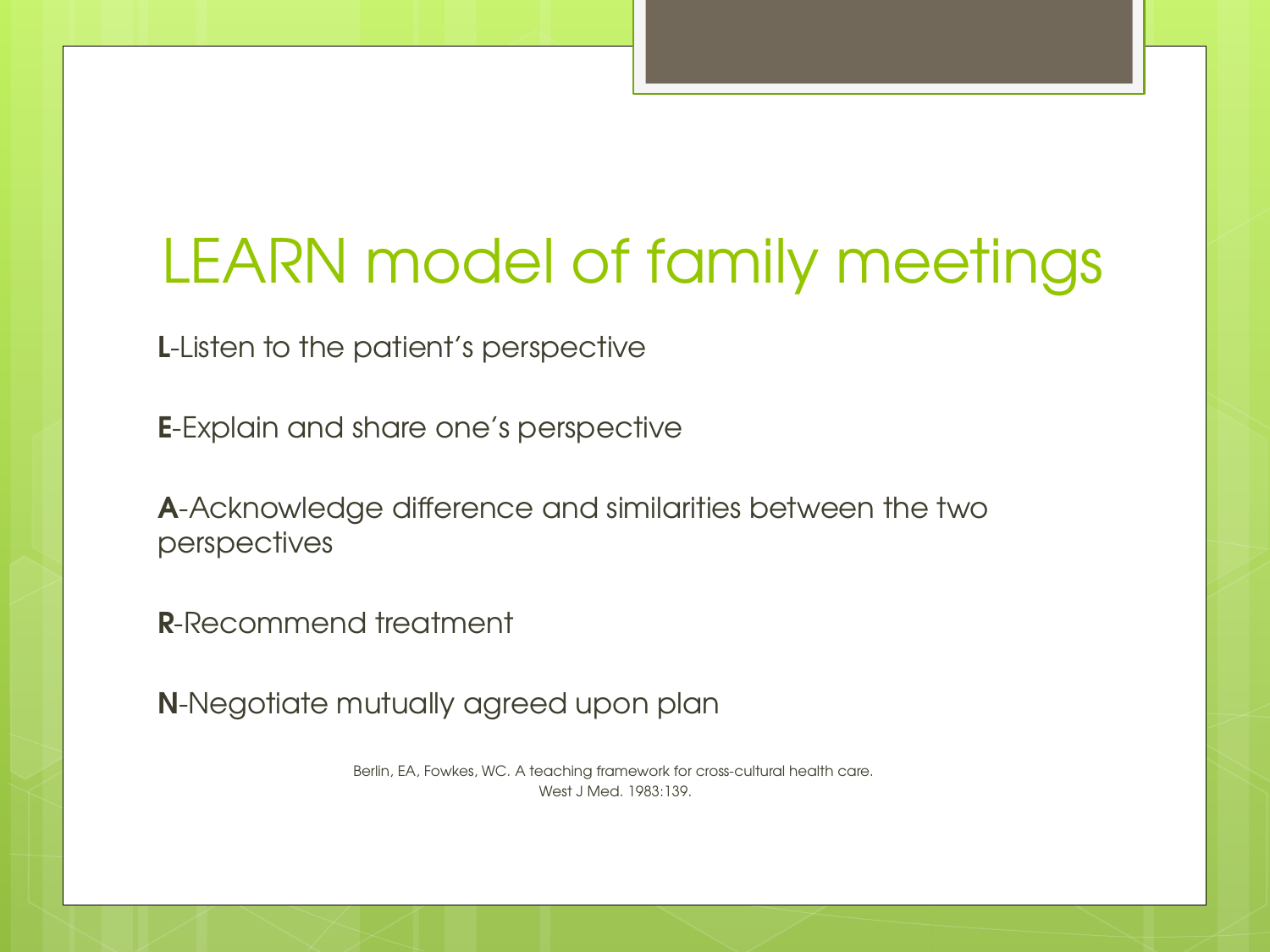

# LEARN model of family meetings
L-Listen to the patient’s perspective

E-Explain and share one’s perspective

A-Acknowledge difference and similarities between the two perspectives

R-Recommend treatment

N-Negotiate mutually agreed upon plan

Berlin, EA, Fowkes, WC. A teaching framework for cross-cultural health care.
West J Med. 1983:139.